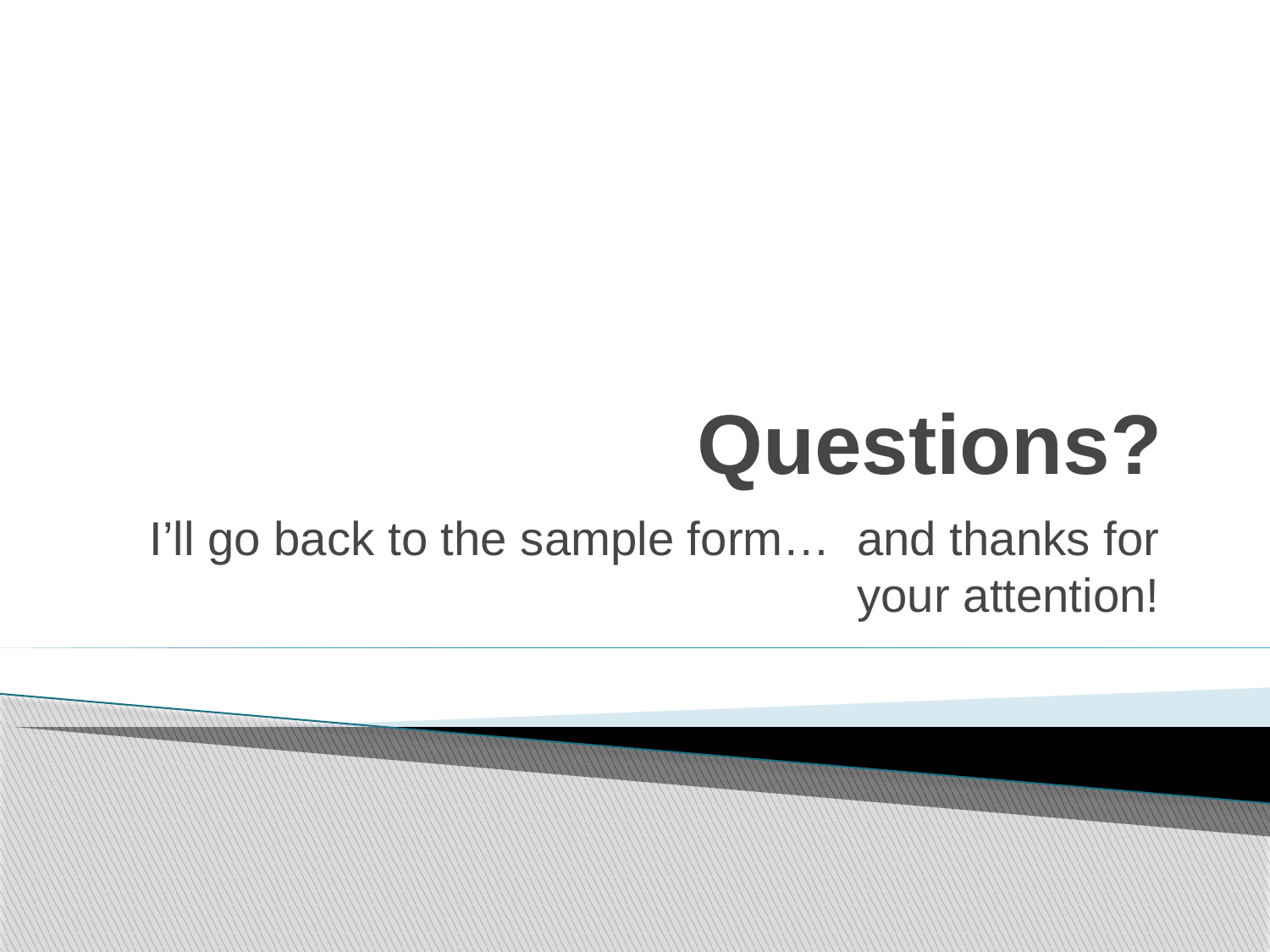

# Questions?
I’ll go back to the sample form…  and thanks for your attention!